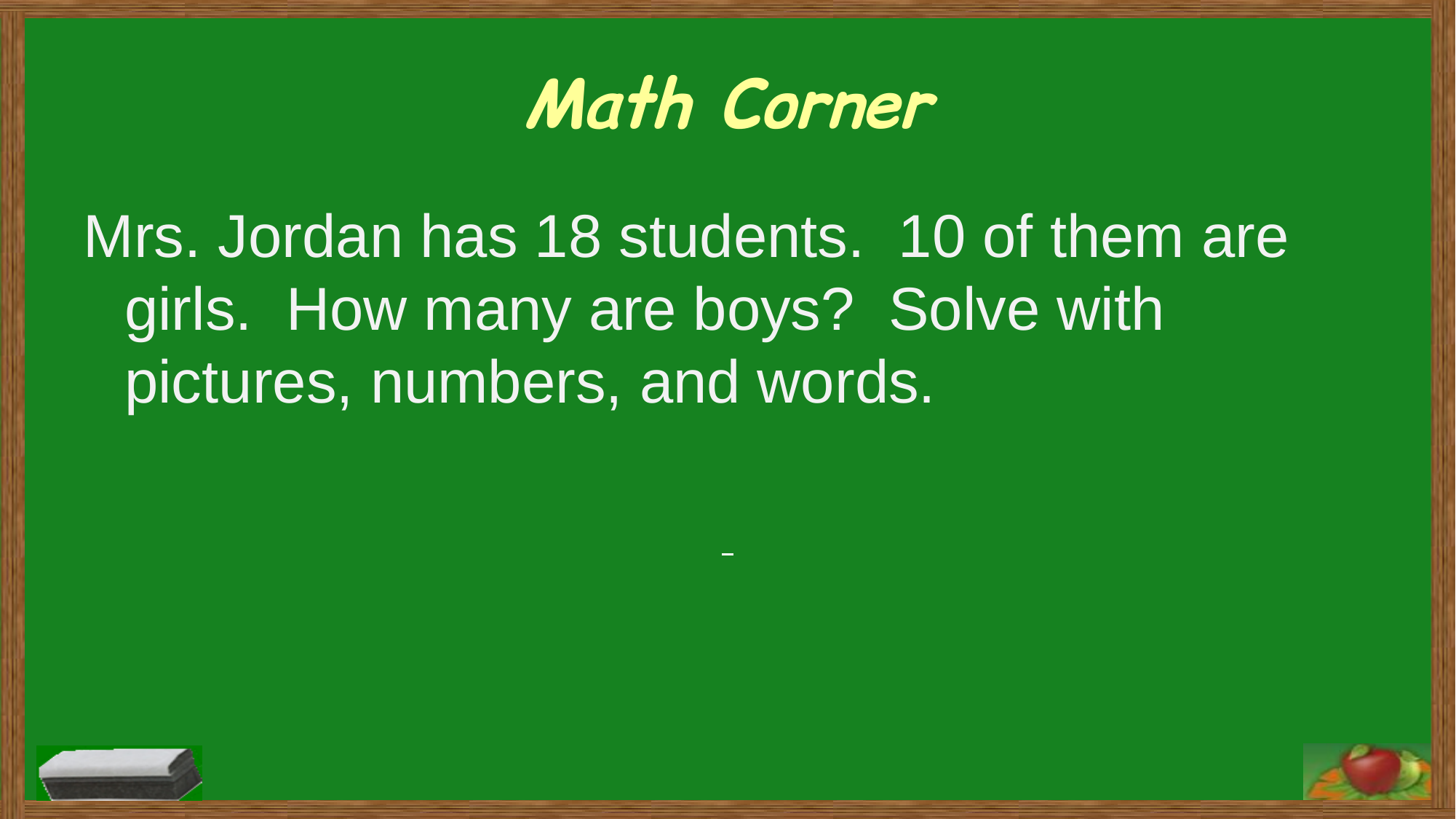

Math Corner
Mrs. Jordan has 18 students.  10 of them are girls.  How many are boys?  Solve with pictures, numbers, and words.